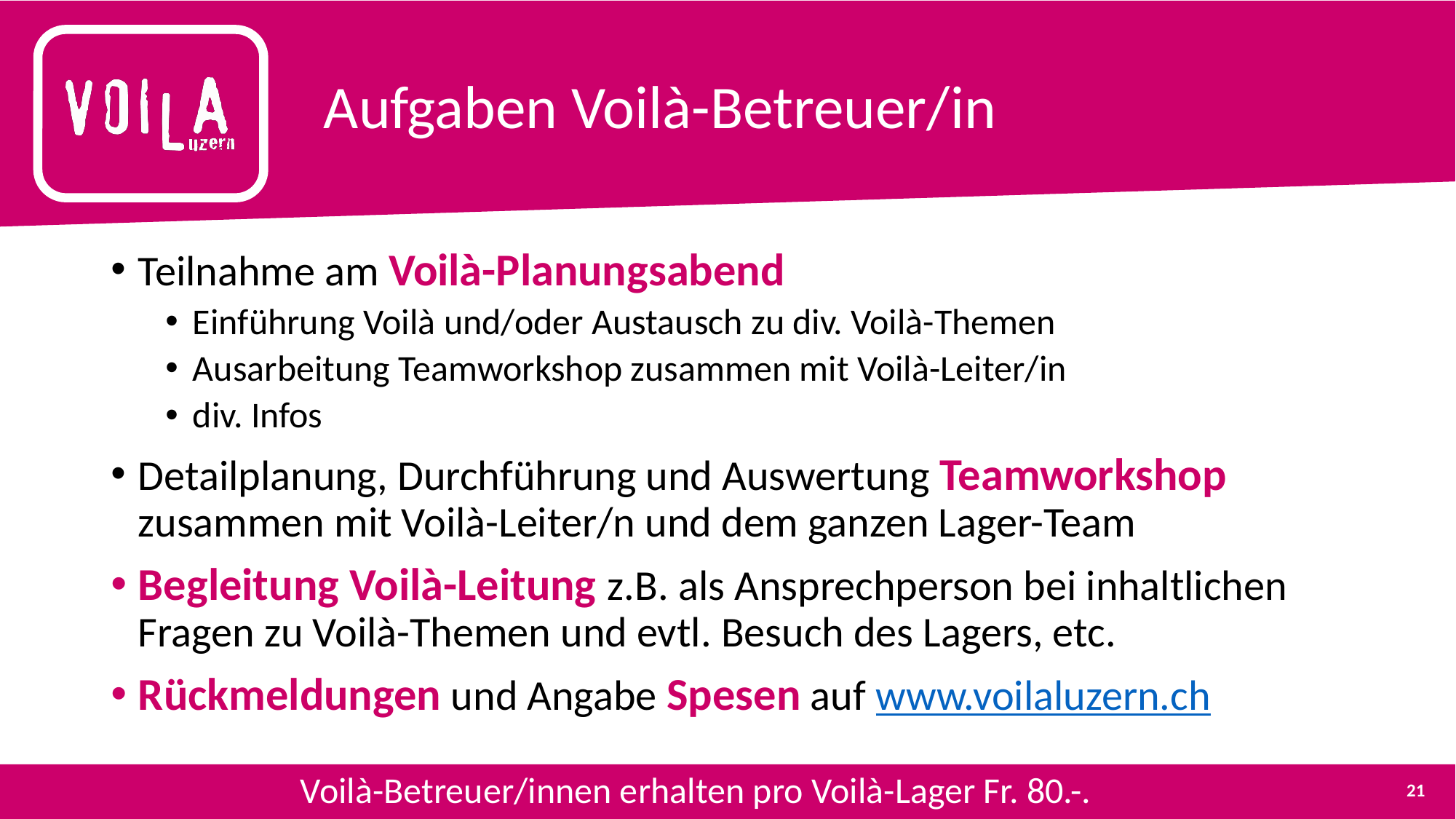

# Aufgaben Voilà-Betreuer/in
Teilnahme am Voilà-Planungsabend
Einführung Voilà und/oder Austausch zu div. Voilà-Themen
Ausarbeitung Teamworkshop zusammen mit Voilà-Leiter/in
div. Infos
Detailplanung, Durchführung und Auswertung Teamworkshop zusammen mit Voilà-Leiter/n und dem ganzen Lager-Team
Begleitung Voilà-Leitung z.B. als Ansprechperson bei inhaltlichen Fragen zu Voilà-Themen und evtl. Besuch des Lagers, etc.
Rückmeldungen und Angabe Spesen auf www.voilaluzern.ch

Voilà-Betreuer/innen erhalten pro Voilà-Lager Fr. 80.-.
21